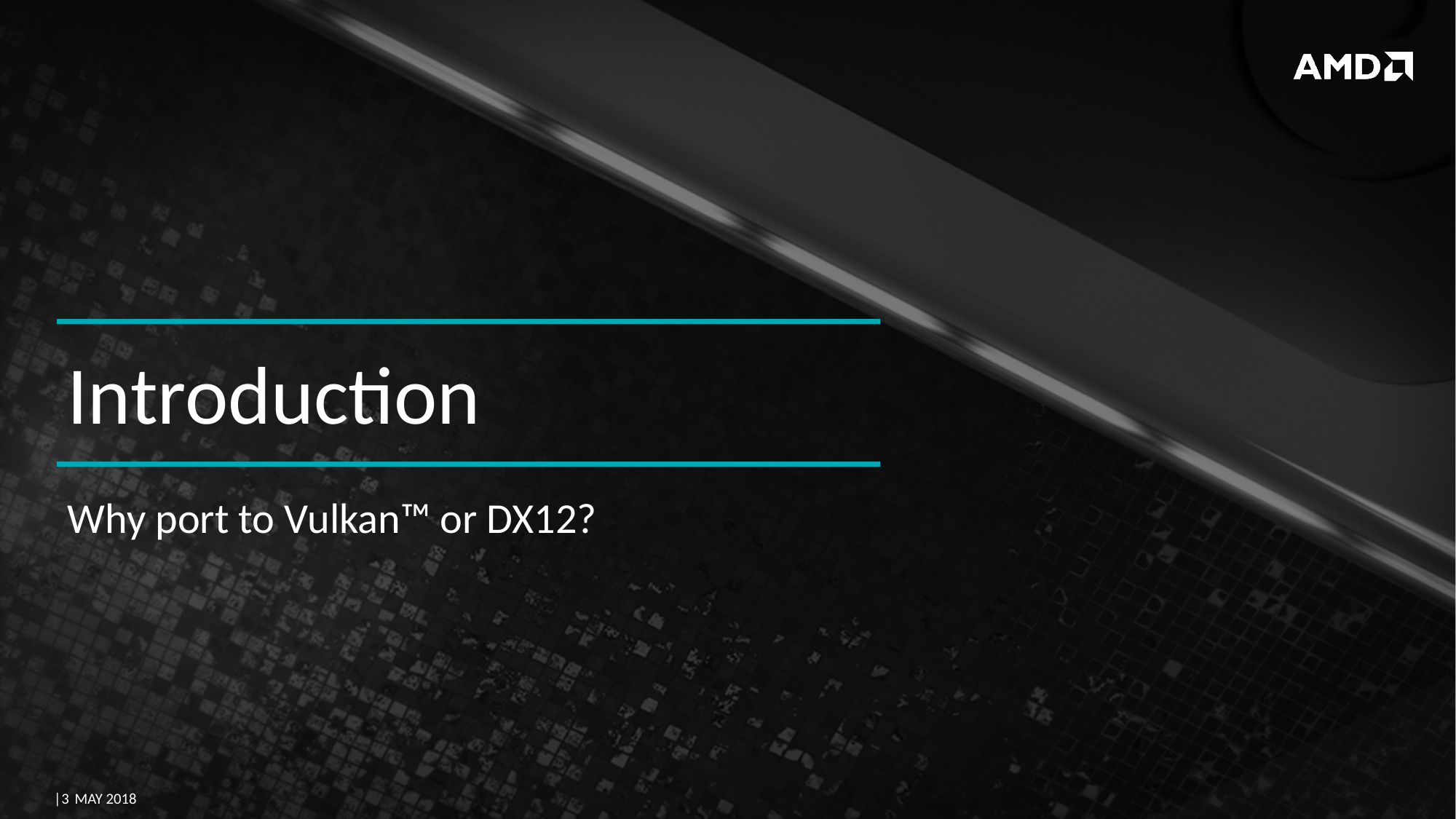

# Introduction
Why port to Vulkan™ or DX12?